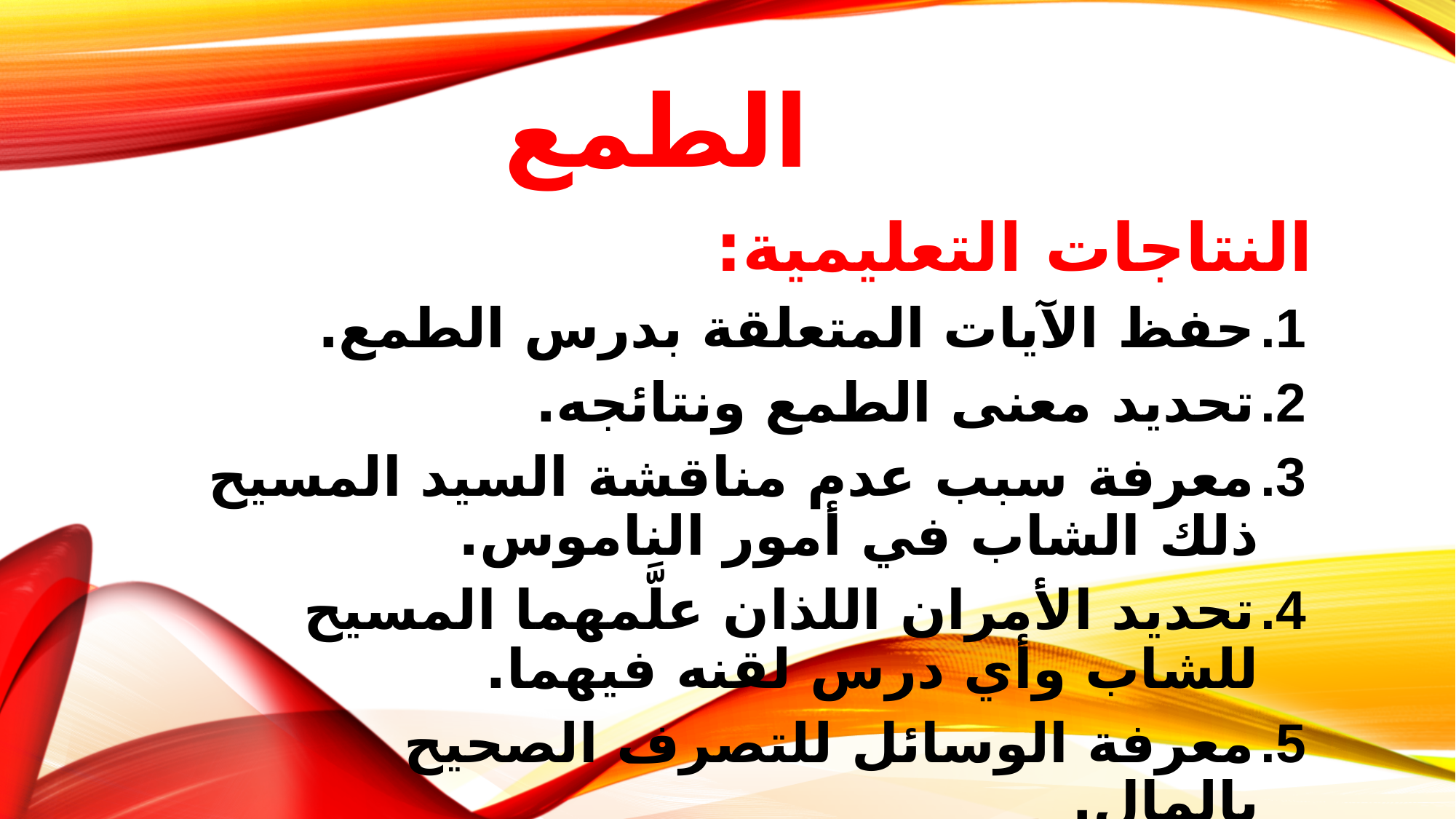

# الطمع
النتاجات التعليمية:
حفظ الآيات المتعلقة بدرس الطمع.
تحديد معنى الطمع ونتائجه.
معرفة سبب عدم مناقشة السيد المسيح ذلك الشاب في أمور الناموس.
تحديد الأمران اللذان علَّمهما المسيح للشاب وأي درس لقنه فيهما.
معرفة الوسائل للتصرف الصحيح بالمال.